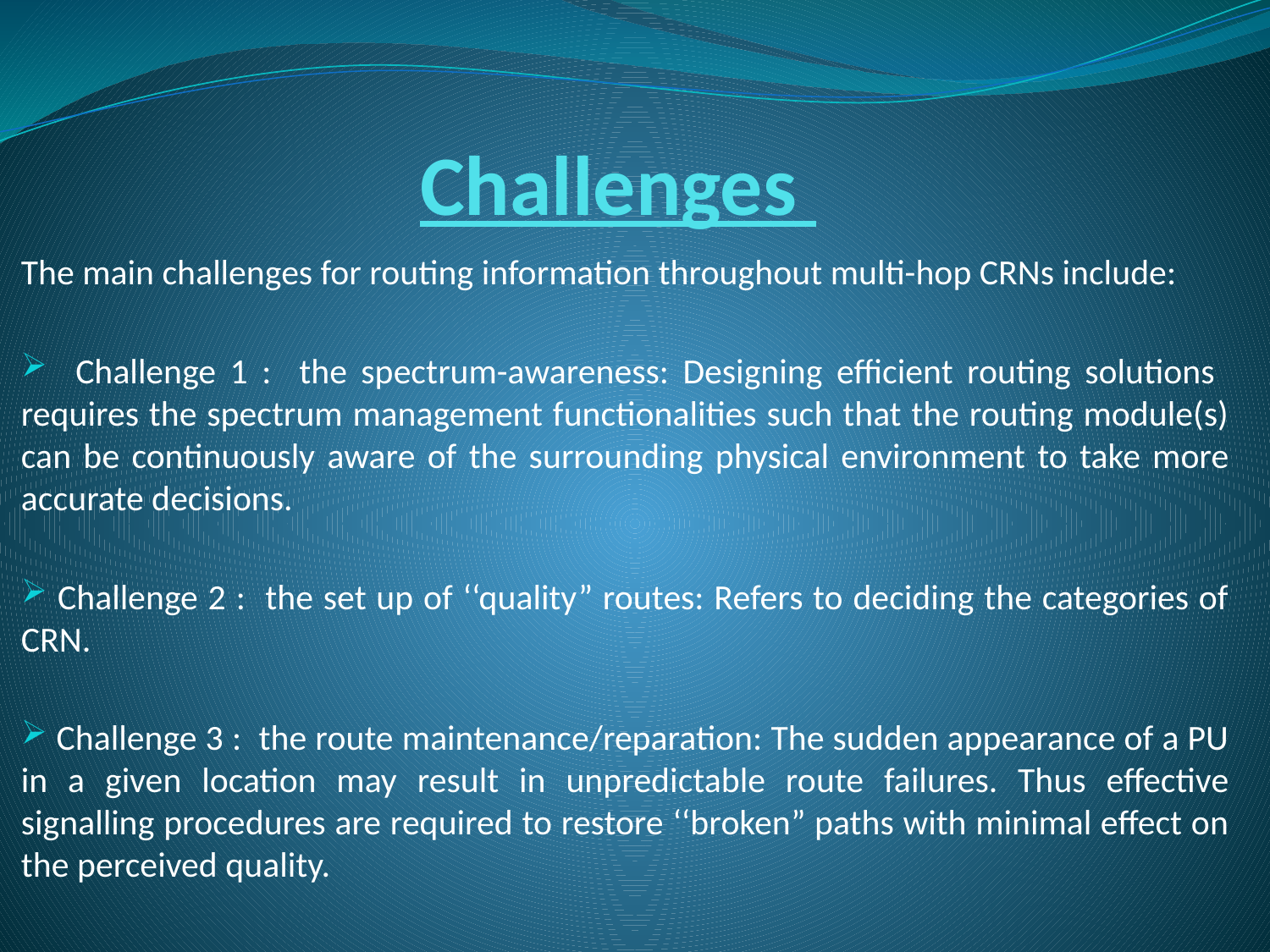

# Challenges
The main challenges for routing information throughout multi-hop CRNs include:

  Challenge 1 :  the spectrum-awareness: Designing efficient routing solutions  requires the spectrum management functionalities such that the routing module(s) can be continuously aware of the surrounding physical environment to take more accurate decisions.

 Challenge 2 :  the set up of ‘‘quality” routes: Refers to deciding the categories of CRN.

 Challenge 3 :  the route maintenance/reparation: The sudden appearance of a PU in a given location may result in unpredictable route failures. Thus effective signalling procedures are required to restore ‘‘broken” paths with minimal effect on the perceived quality.